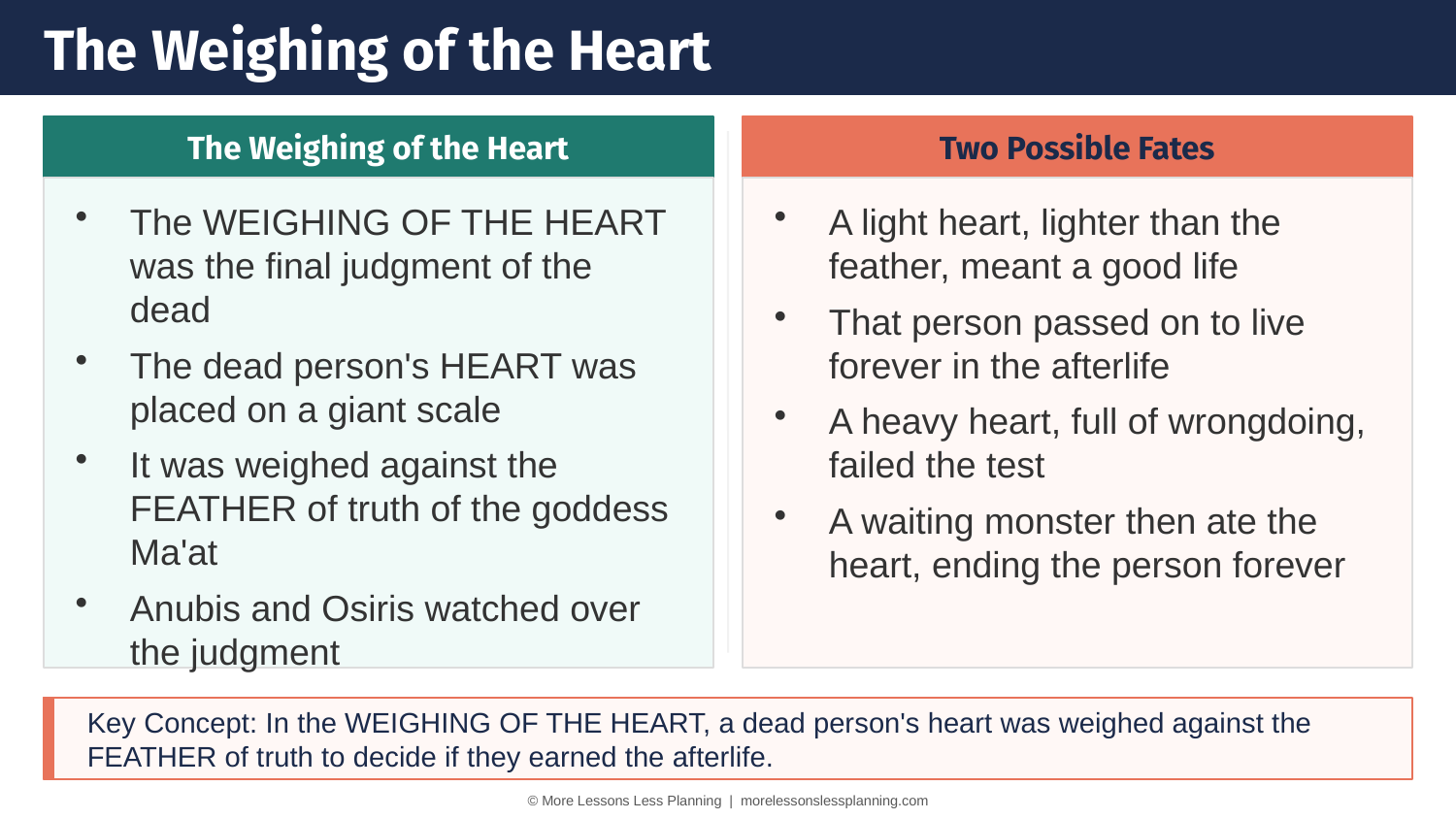

The Weighing of the Heart

The Weighing of the Heart

Two Possible Fates

The WEIGHING OF THE HEART was the final judgment of the dead
The dead person's HEART was placed on a giant scale
It was weighed against the FEATHER of truth of the goddess Ma'at
Anubis and Osiris watched over the judgment
A light heart, lighter than the feather, meant a good life
That person passed on to live forever in the afterlife
A heavy heart, full of wrongdoing, failed the test
A waiting monster then ate the heart, ending the person forever

Key Concept: In the WEIGHING OF THE HEART, a dead person's heart was weighed against the FEATHER of truth to decide if they earned the afterlife.
© More Lessons Less Planning  |  morelessonslessplanning.com